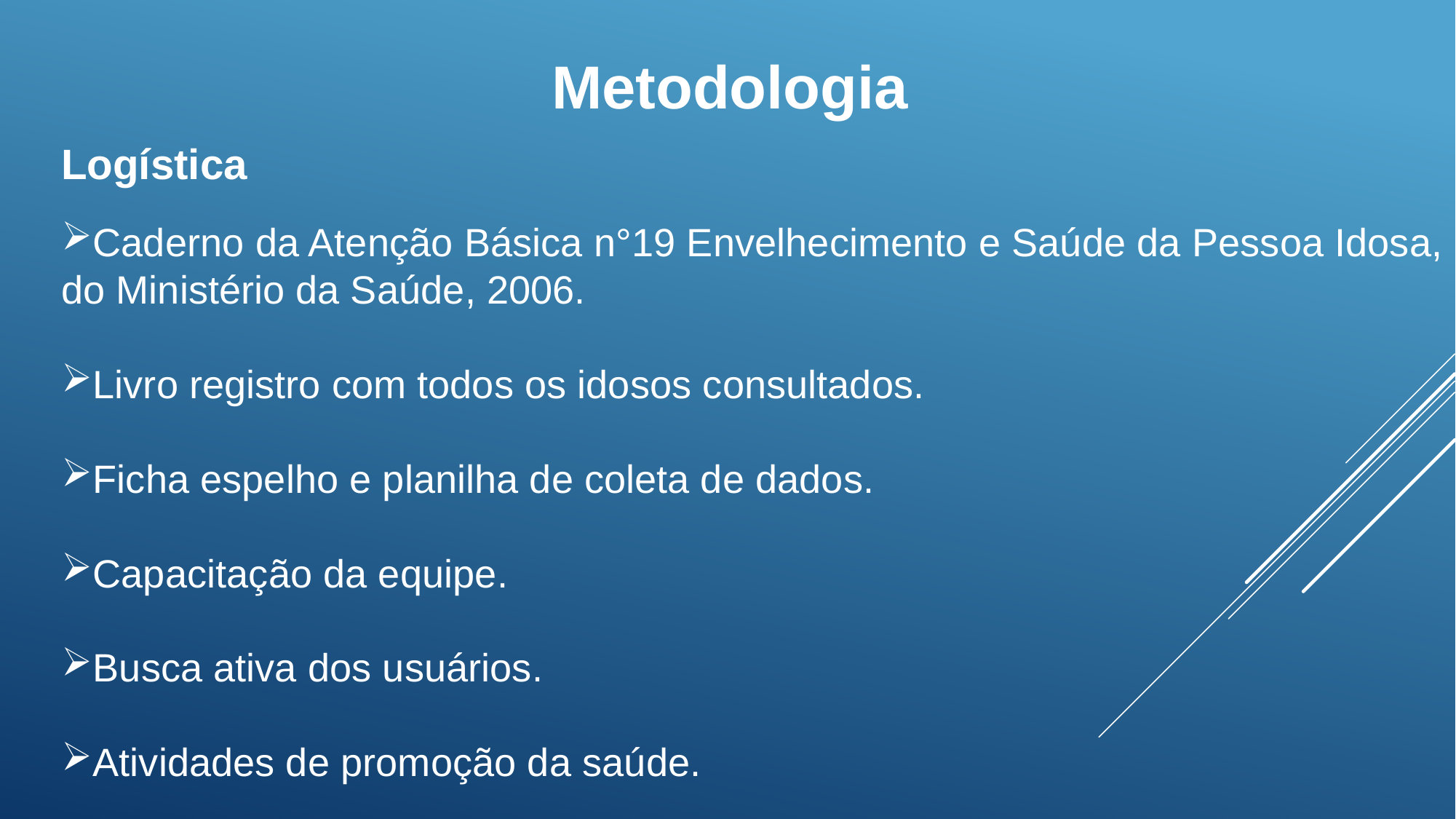

Metodologia
Logística

Caderno da Atenção Básica n°19 Envelhecimento e Saúde da Pessoa Idosa, do Ministério da Saúde, 2006.

Livro registro com todos os idosos consultados.

Ficha espelho e planilha de coleta de dados.

Capacitação da equipe.

Busca ativa dos usuários.

Atividades de promoção da saúde.